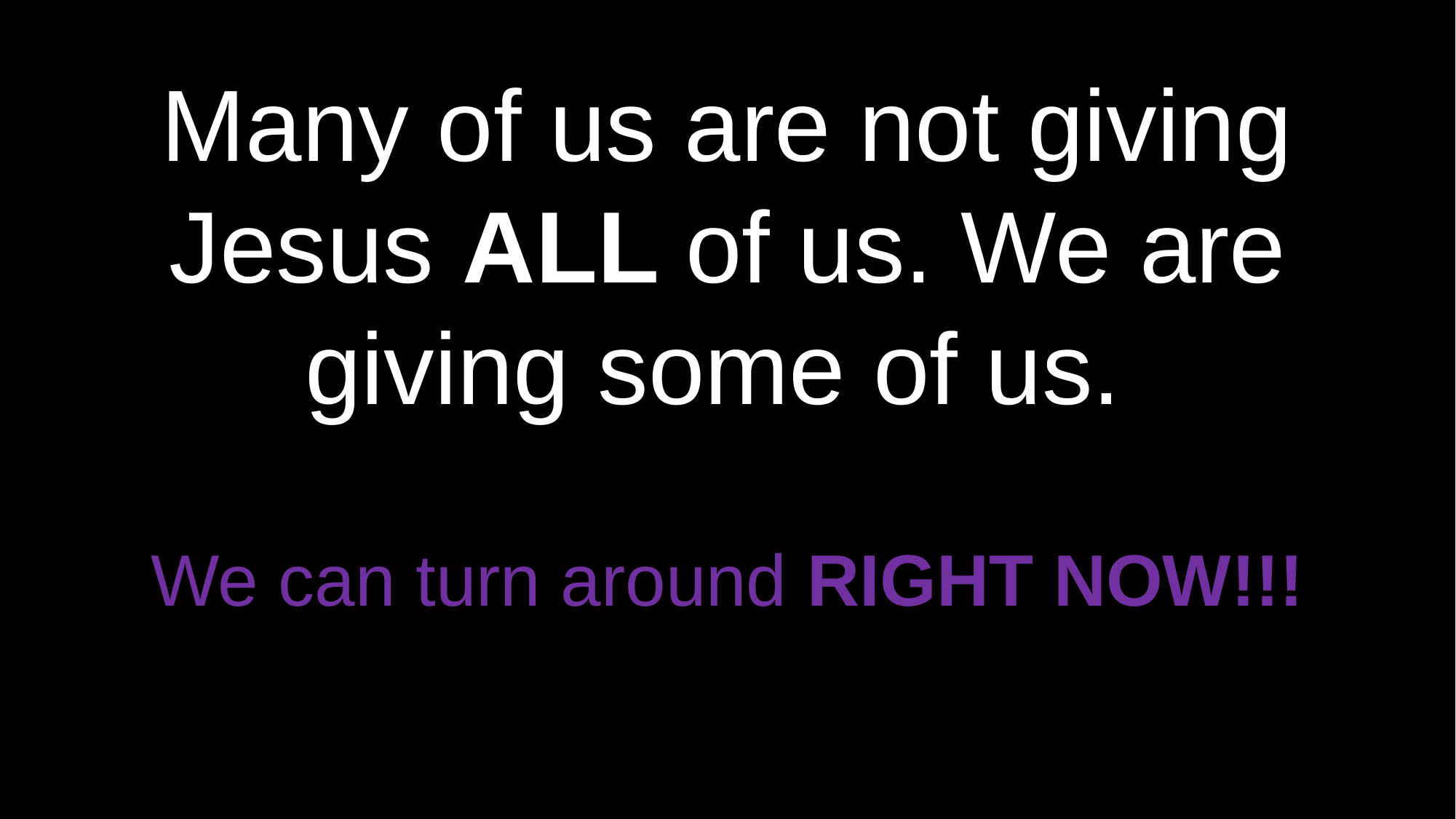

# Many of us are not giving Jesus ALL of us. We are giving some of us.
We can turn around RIGHT NOW!!!